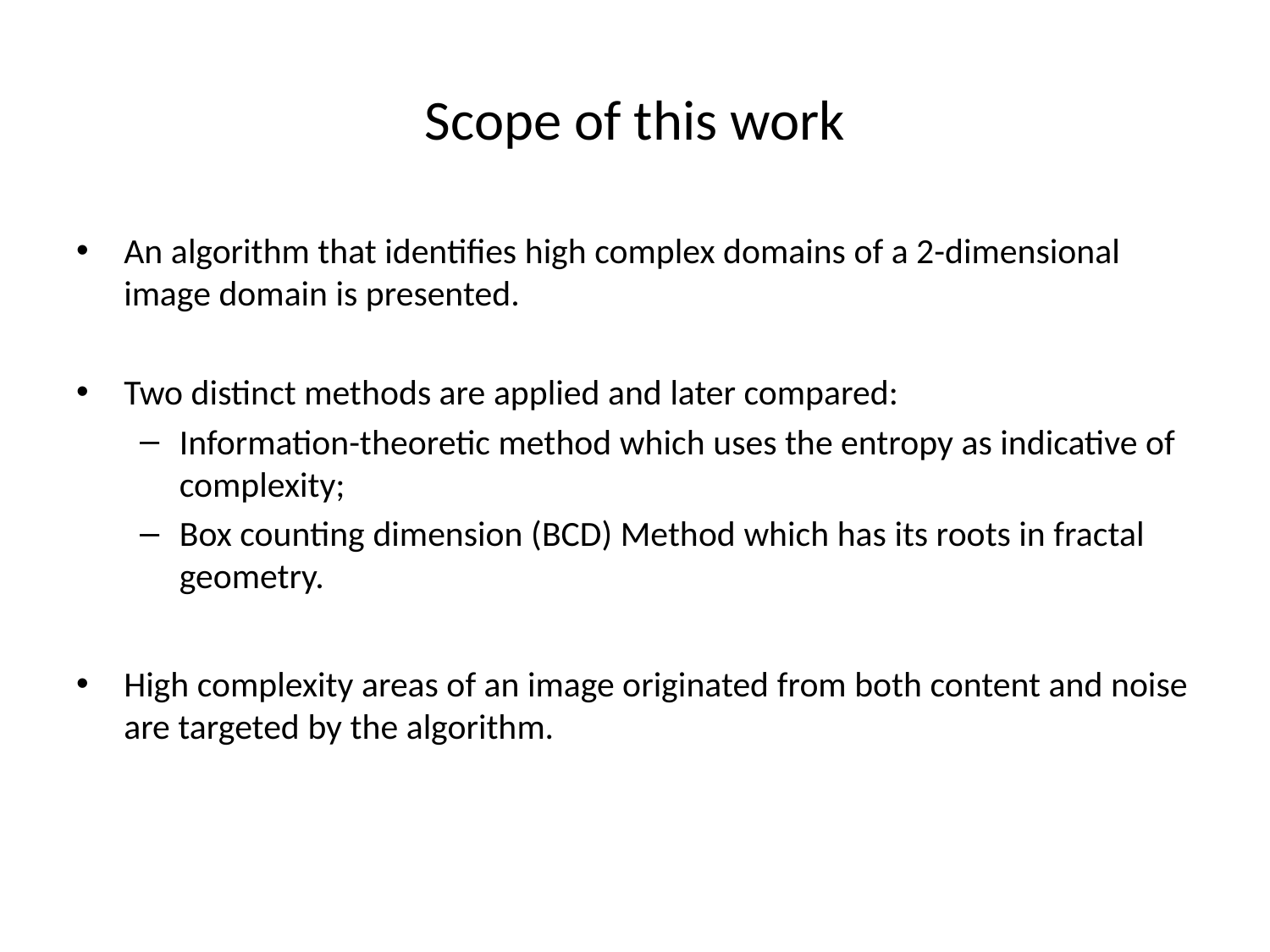

# Scope of this work
An algorithm that identifies high complex domains of a 2-dimensional image domain is presented.

Two distinct methods are applied and later compared:
Information-theoretic method which uses the entropy as indicative of complexity;
Box counting dimension (BCD) Method which has its roots in fractal geometry.

High complexity areas of an image originated from both content and noise are targeted by the algorithm.